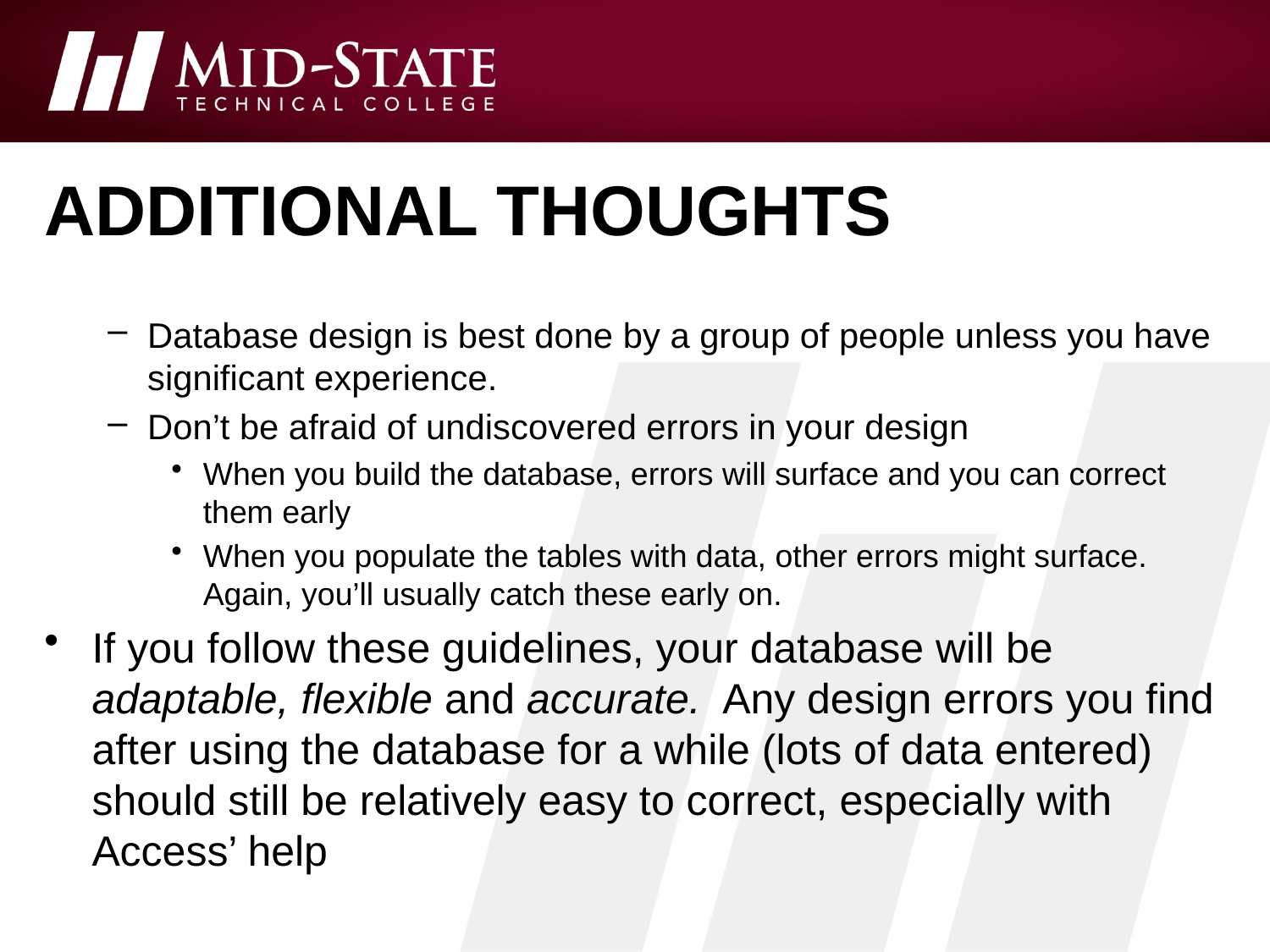

# Additional thoughts
Database design is best done by a group of people unless you have significant experience.
Don’t be afraid of undiscovered errors in your design
When you build the database, errors will surface and you can correct them early
When you populate the tables with data, other errors might surface. Again, you’ll usually catch these early on.
If you follow these guidelines, your database will be adaptable, flexible and accurate.  Any design errors you find after using the database for a while (lots of data entered) should still be relatively easy to correct, especially with Access’ help